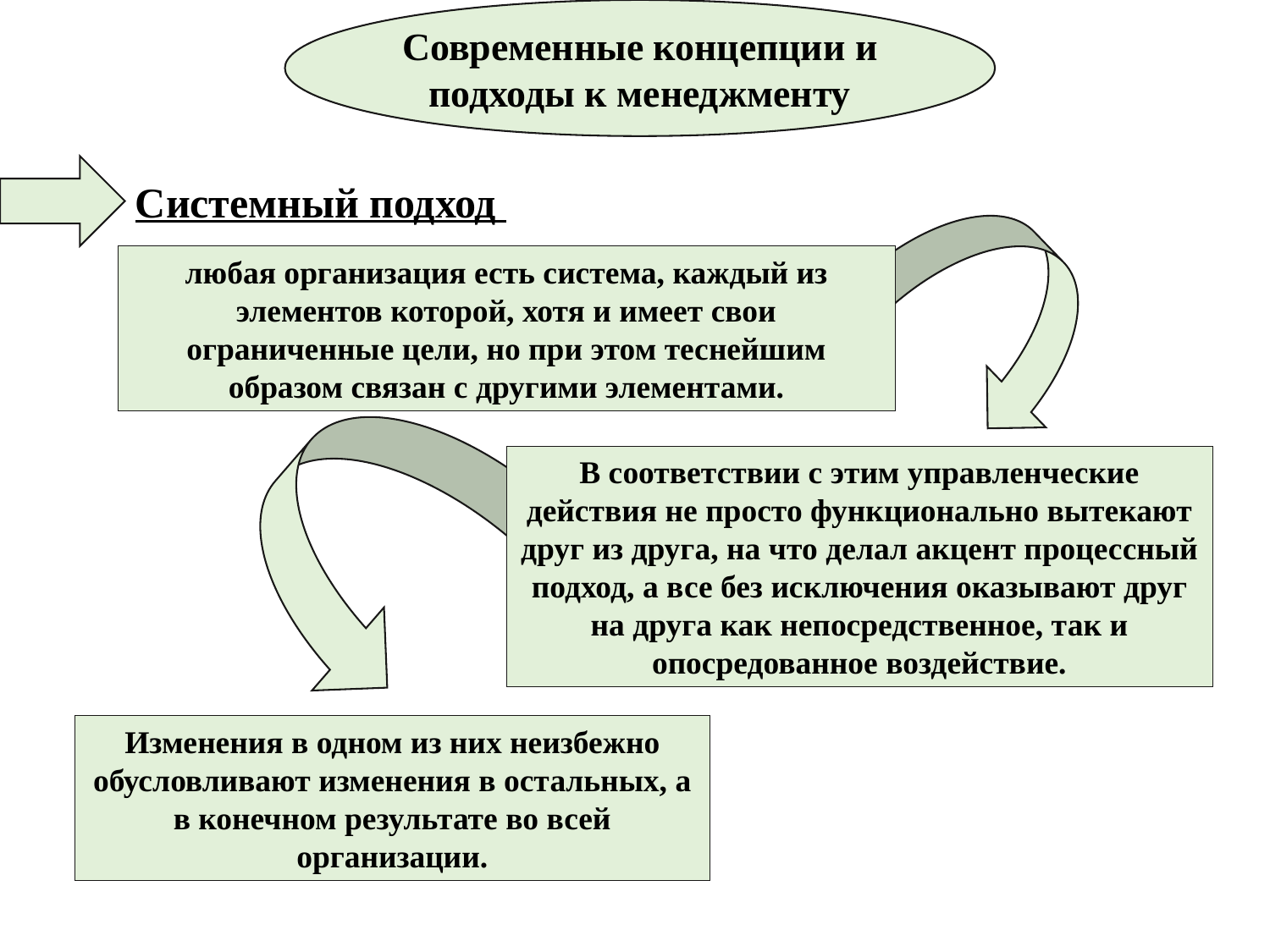

Современные концепции и подходы к менеджменту

Системный подход

любая организация есть система, каждый из элементов которой, хотя и имеет свои ограниченные цели, но при этом теснейшим образом связан с другими элементами.

В соответствии с этим управленческие действия не просто функционально вытекают друг из друга, на что делал акцент процессный подход, а все без исключения оказывают друг на друга как непосредственное, так и опосредованное воздействие.
Изменения в одном из них неизбежно обусловливают изменения в остальных, а в конечном результате во всей организации.